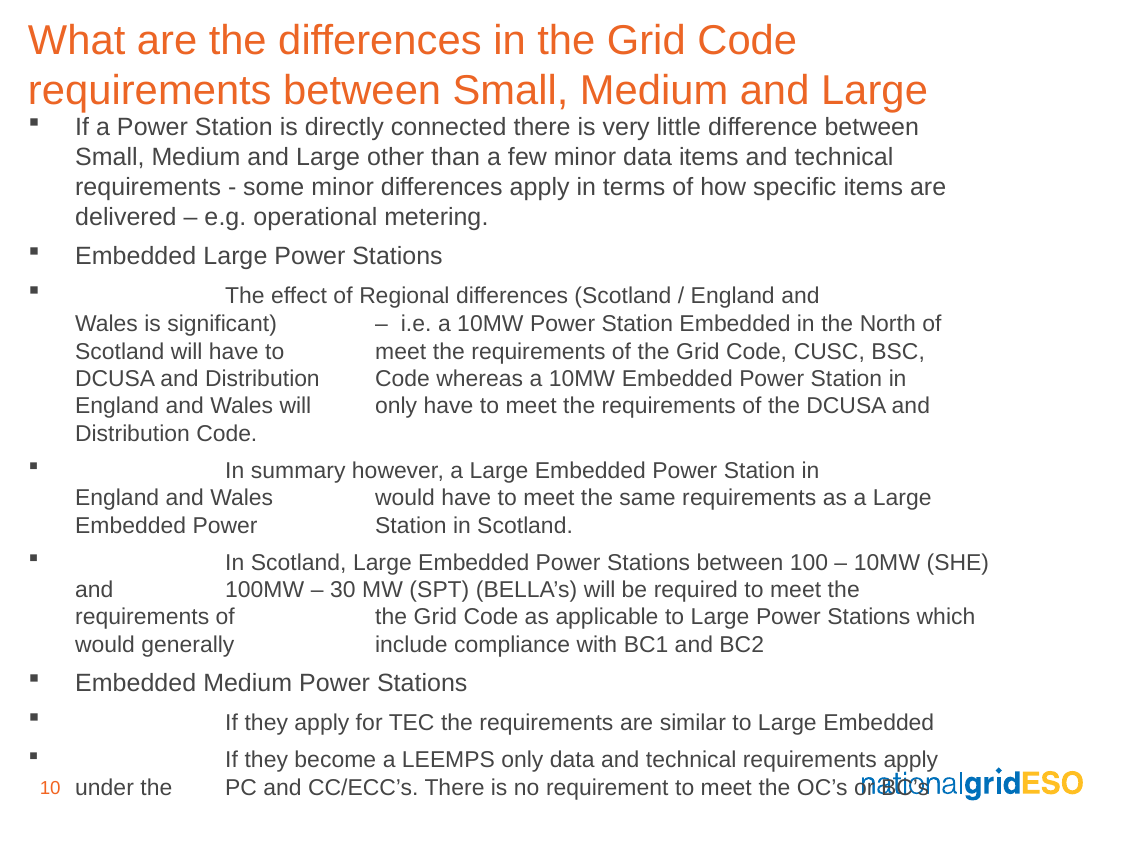

What are the differences in the Grid Code requirements between Small, Medium and Large
If a Power Station is directly connected there is very little difference between Small, Medium and Large other than a few minor data items and technical requirements - some minor differences apply in terms of how specific items are delivered – e.g. operational metering.
Embedded Large Power Stations
	The effect of Regional differences (Scotland / England and 	Wales is significant) 	–  i.e. a 10MW Power Station Embedded in the North of Scotland will have to 	meet the requirements of the Grid Code, CUSC, BSC, DCUSA and Distribution 	Code whereas a 10MW Embedded Power Station in England and Wales will 	only have to meet the requirements of the DCUSA and Distribution Code.
	In summary however, a Large Embedded Power Station in 	England and Wales 	would have to meet the same requirements as a Large Embedded Power 	Station in Scotland.
	In Scotland, Large Embedded Power Stations between 100 – 10MW (SHE) and 	100MW – 30 MW (SPT) (BELLA’s) will be required to meet the requirements of 	the Grid Code as applicable to Large Power Stations which would generally 	include compliance with BC1 and BC2
Embedded Medium Power Stations
	If they apply for TEC the requirements are similar to Large Embedded
	If they become a LEEMPS only data and technical requirements apply under the 	PC and CC/ECC’s. There is no requirement to meet the OC’s or BC’s